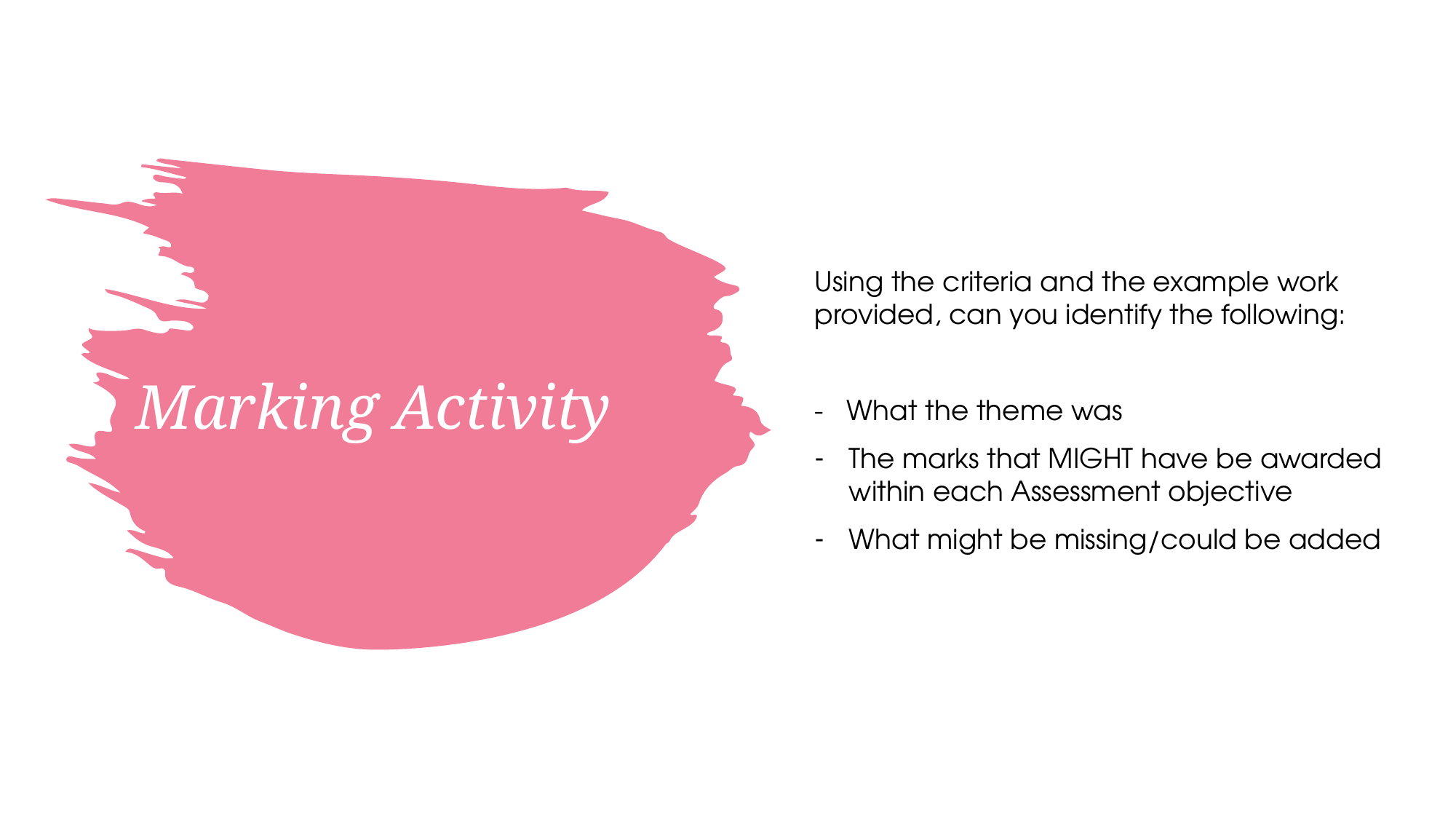

Using the criteria and the example work provided, can you identify the following:

-   What the theme was
The marks that MIGHT have be awarded within each Assessment objective
What might be missing/could be added
# Marking Activity